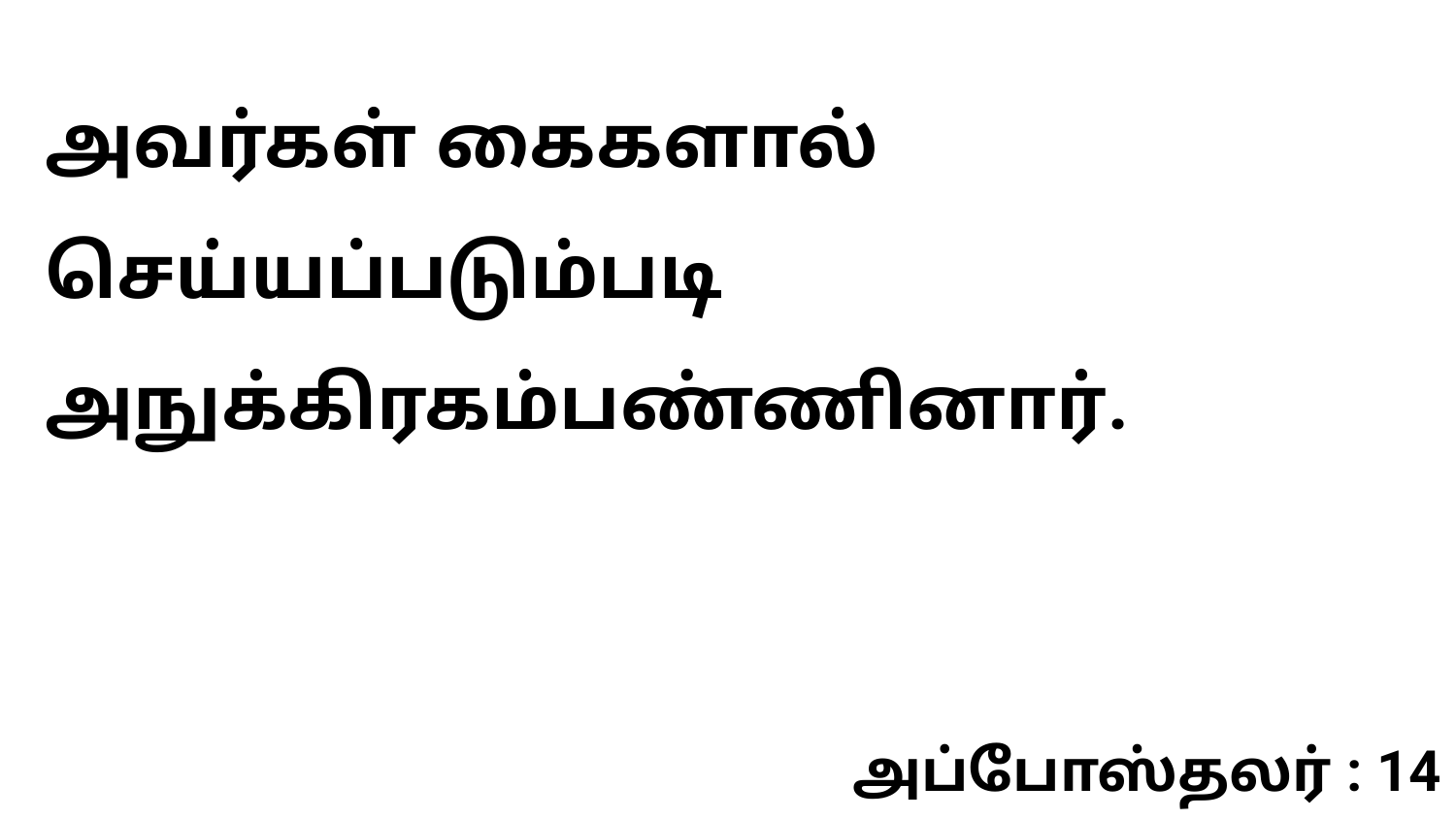

அவர்கள் கைகளால் செய்யப்படும்படி அநுக்கிரகம்பண்ணினார்.
அப்போஸ்தலர் : 14